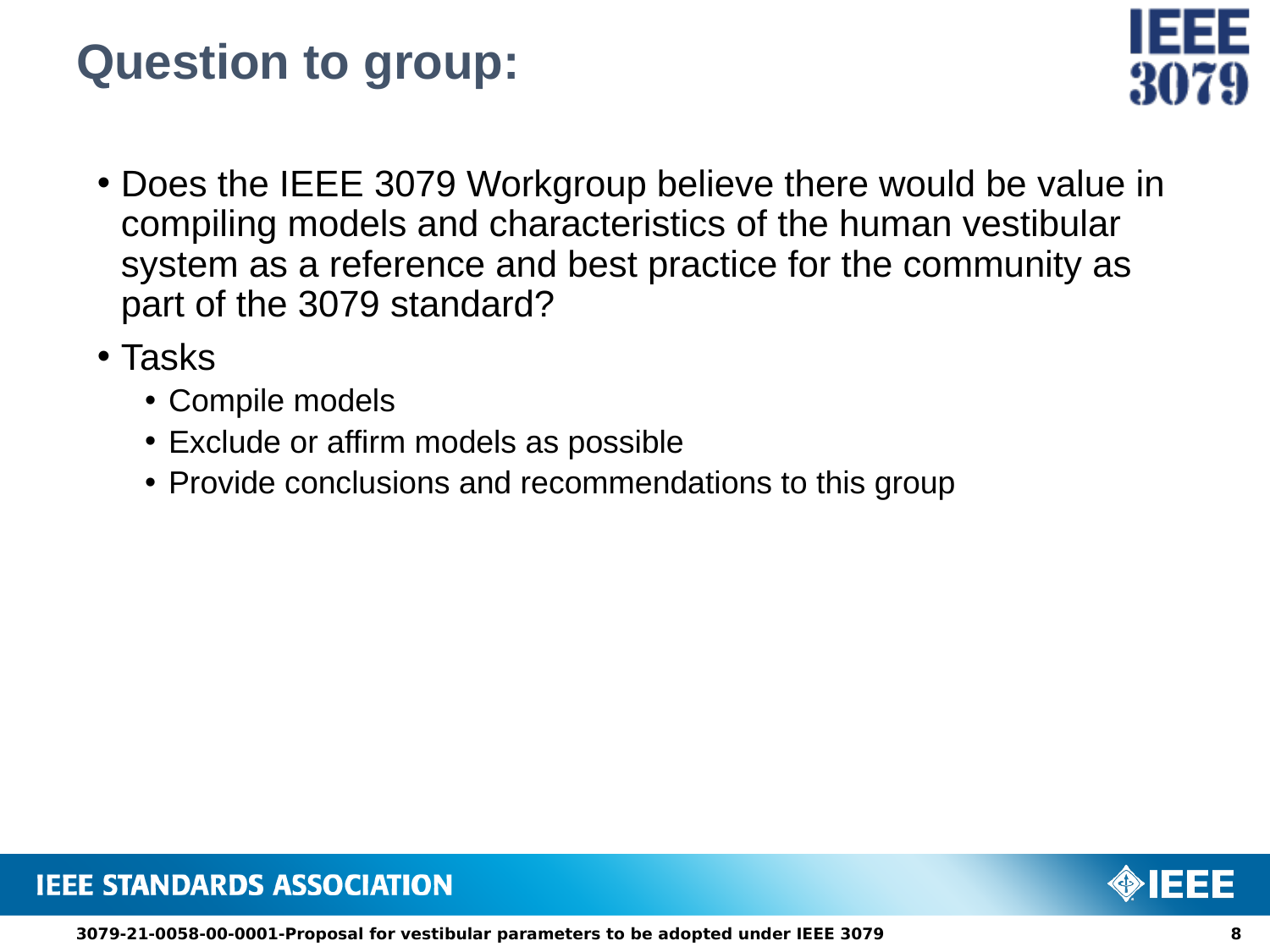

# Question to group:
Does the IEEE 3079 Workgroup believe there would be value in compiling models and characteristics of the human vestibular  system as a reference and best practice for the community as part of the 3079 standard?
Tasks
Compile models
Exclude or affirm models as possible
Provide conclusions and recommendations to this group

3079-21-0058-00-0001-Proposal for vestibular parameters to be adopted under IEEE 3079

8